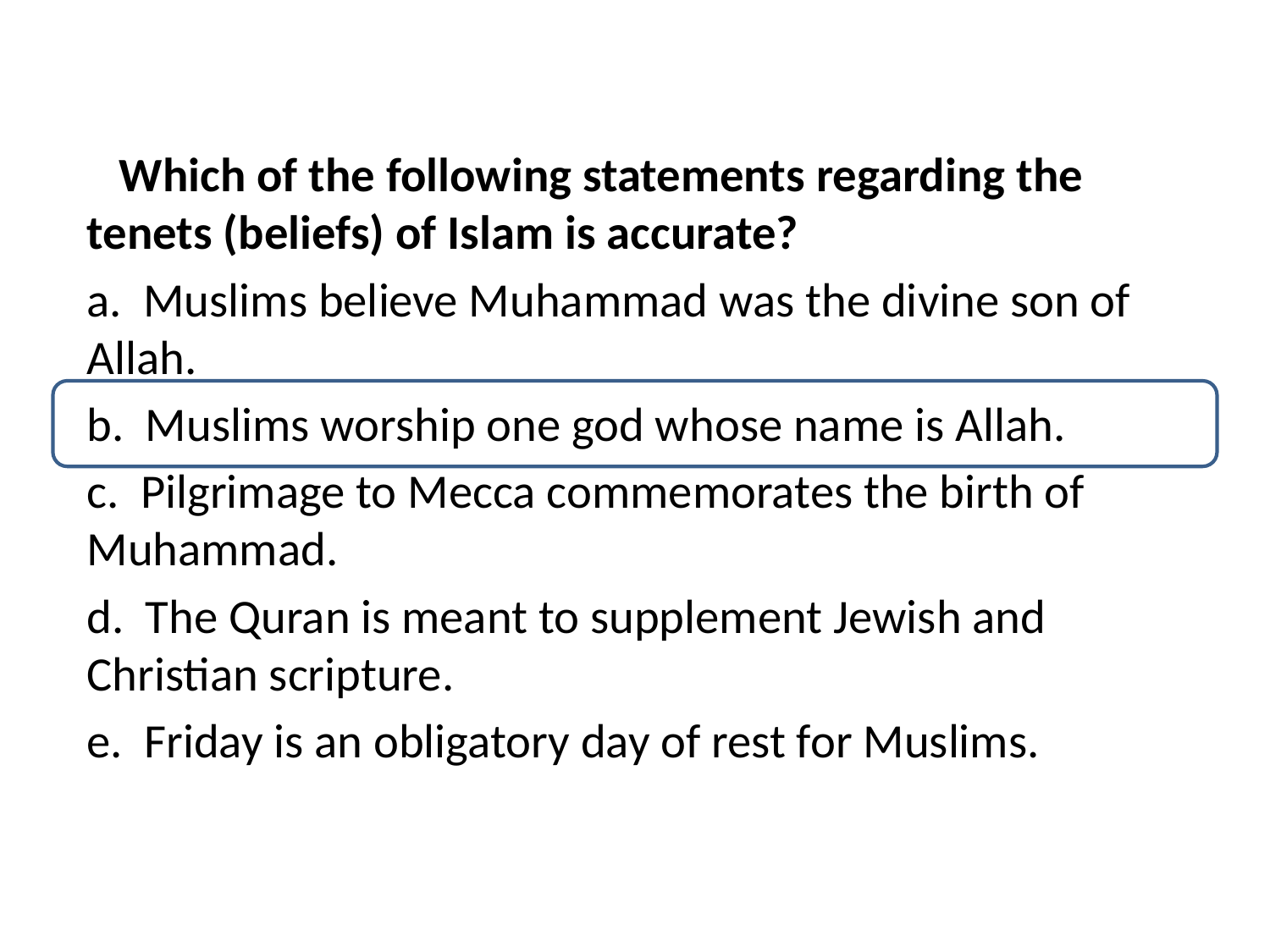

Which of the following statements regarding the tenets (beliefs) of Islam is accurate?
a.  Muslims believe Muhammad was the divine son of Allah.
b.  Muslims worship one god whose name is Allah.
c.  Pilgrimage to Mecca commemorates the birth of Muhammad.
d.  The Quran is meant to supplement Jewish and Christian scripture.
e.  Friday is an obligatory day of rest for Muslims.